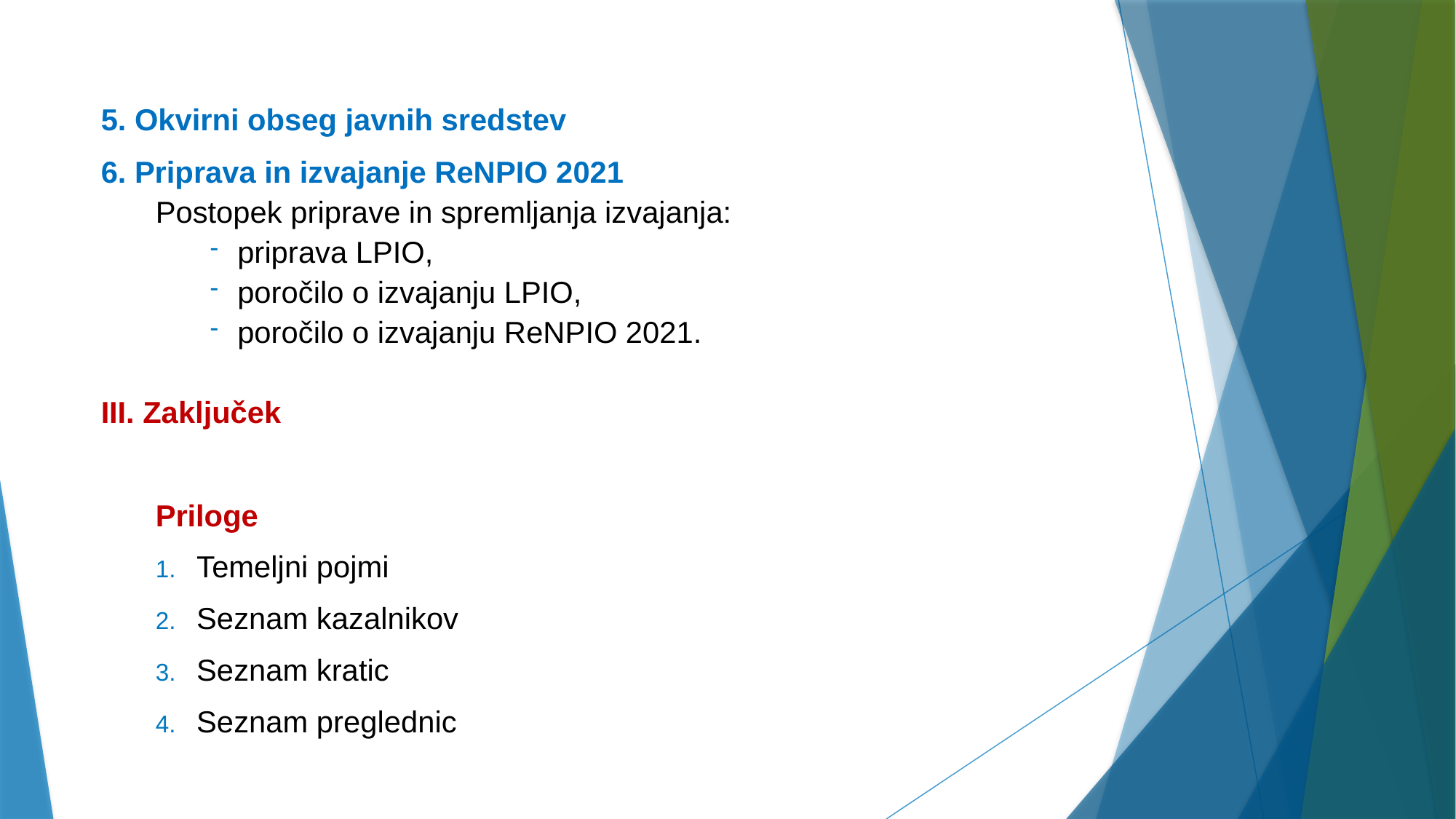

5. Okvirni obseg javnih sredstev
6. Priprava in izvajanje ReNPIO 2021
Postopek priprave in spremljanja izvajanja:
priprava LPIO,
poročilo o izvajanju LPIO,
poročilo o izvajanju ReNPIO 2021.

III. Zaključek

Priloge
Temeljni pojmi
Seznam kazalnikov
Seznam kratic
Seznam preglednic